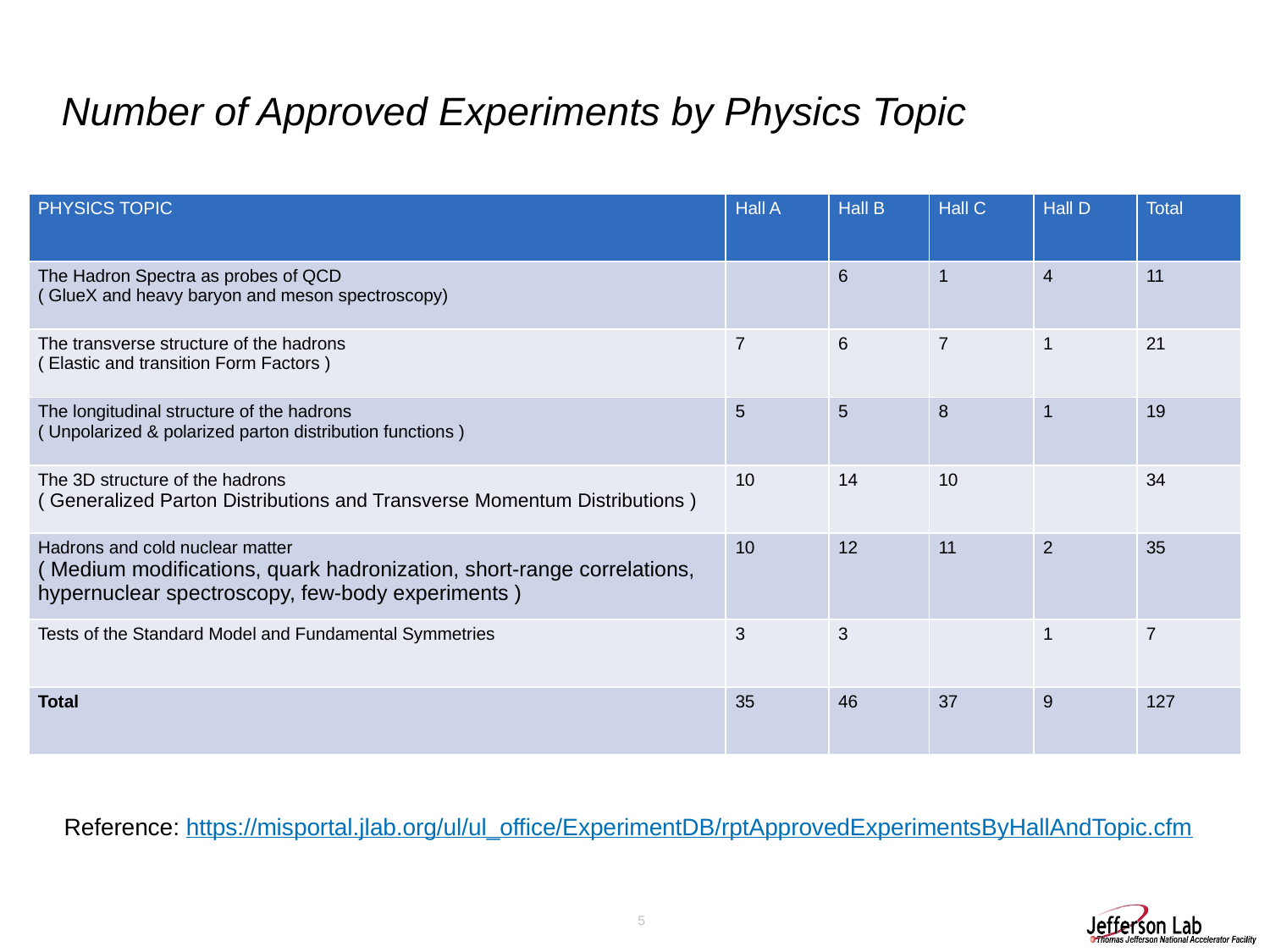

# Number of Approved Experiments by Physics Topic
| PHYSICS TOPIC | Hall A | Hall B | Hall C | Hall D | Total |
| --- | --- | --- | --- | --- | --- |
| The Hadron Spectra as probes of QCD ( GlueX and heavy baryon and meson spectroscopy) |  | 6 | 1 | 4 | 11 |
| The transverse structure of the hadrons ( Elastic and transition Form Factors ) | 7 | 6 | 7 | 1 | 21 |
| The longitudinal structure of the hadrons ( Unpolarized & polarized parton distribution functions ) | 5 | 5 | 8 | 1 | 19 |
| The 3D structure of the hadrons ( Generalized Parton Distributions and Transverse Momentum Distributions ) | 10 | 14 | 10 |  | 34 |
| Hadrons and cold nuclear matter ( Medium modifications, quark hadronization, short-range correlations, hypernuclear spectroscopy, few-body experiments ) | 10 | 12 | 11 | 2 | 35 |
| Tests of the Standard Model and Fundamental Symmetries | 3 | 3 |  | 1 | 7 |
| Total | 35 | 46 | 37 | 9 | 127 |
Reference: https://misportal.jlab.org/ul/ul_office/ExperimentDB/rptApprovedExperimentsByHallAndTopic.cfm